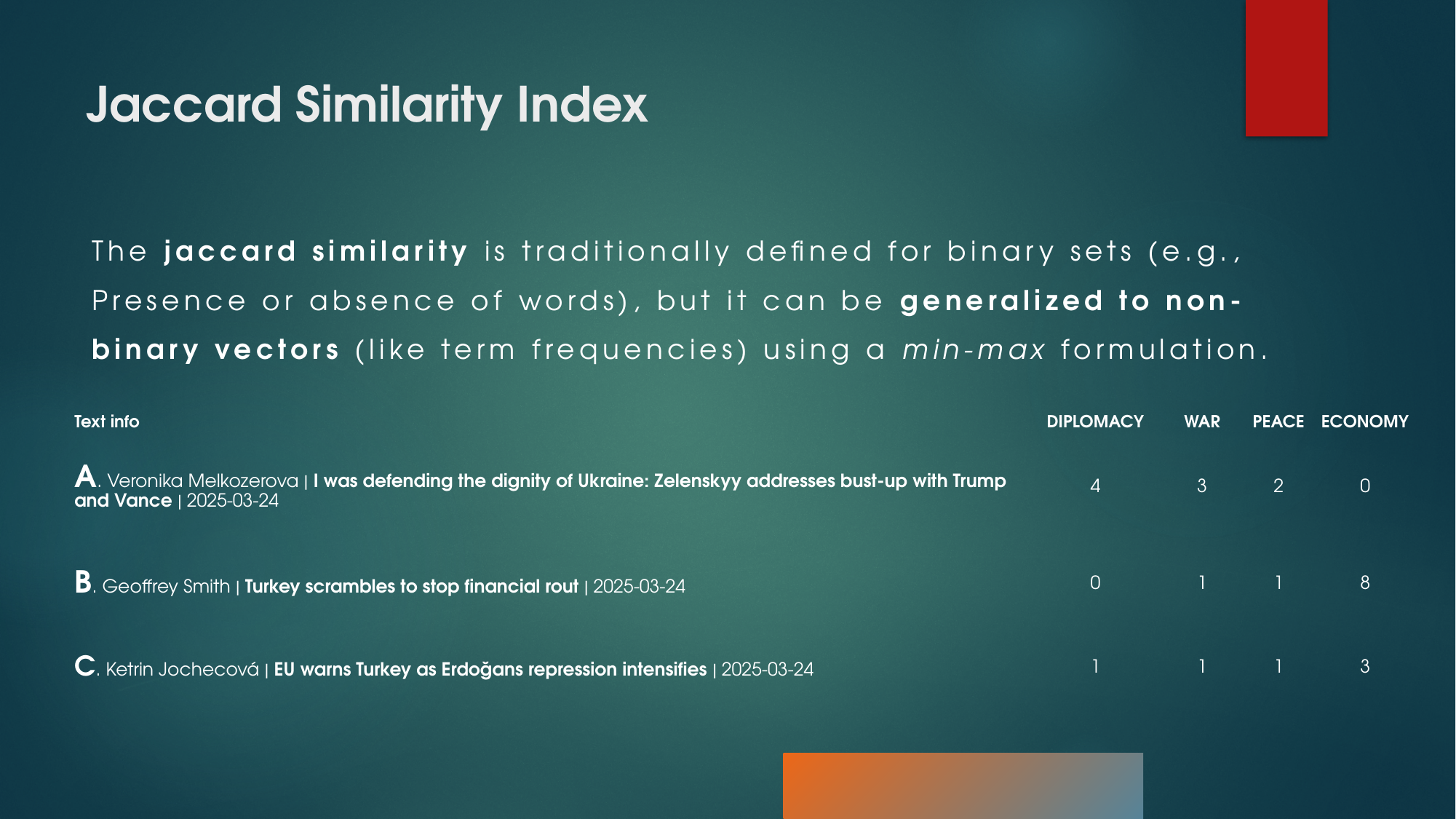

# Jaccard Similarity Index
The jaccard similarity is traditionally defined for binary sets (e.g., Presence or absence of words), but it can be generalized to non-binary vectors (like term frequencies) using a min-max formulation.

| Text info | DIPLOMACY | WAR | PEACE | ECONOMY |
| --- | --- | --- | --- | --- |
| A. Veronika Melkozerova | I was defending the dignity of Ukraine: Zelenskyy addresses bust-up with Trump and Vance | 2025-03-24 | 4 | 3 | 2 | 0 |
| B. Geoffrey Smith | Turkey scrambles to stop financial rout | 2025-03-24 | 0 | 1 | 1 | 8 |
| C. Ketrin Jochecová | EU warns Turkey as Erdoğans repression intensifies | 2025-03-24 | 1 | 1 | 1 | 3 |